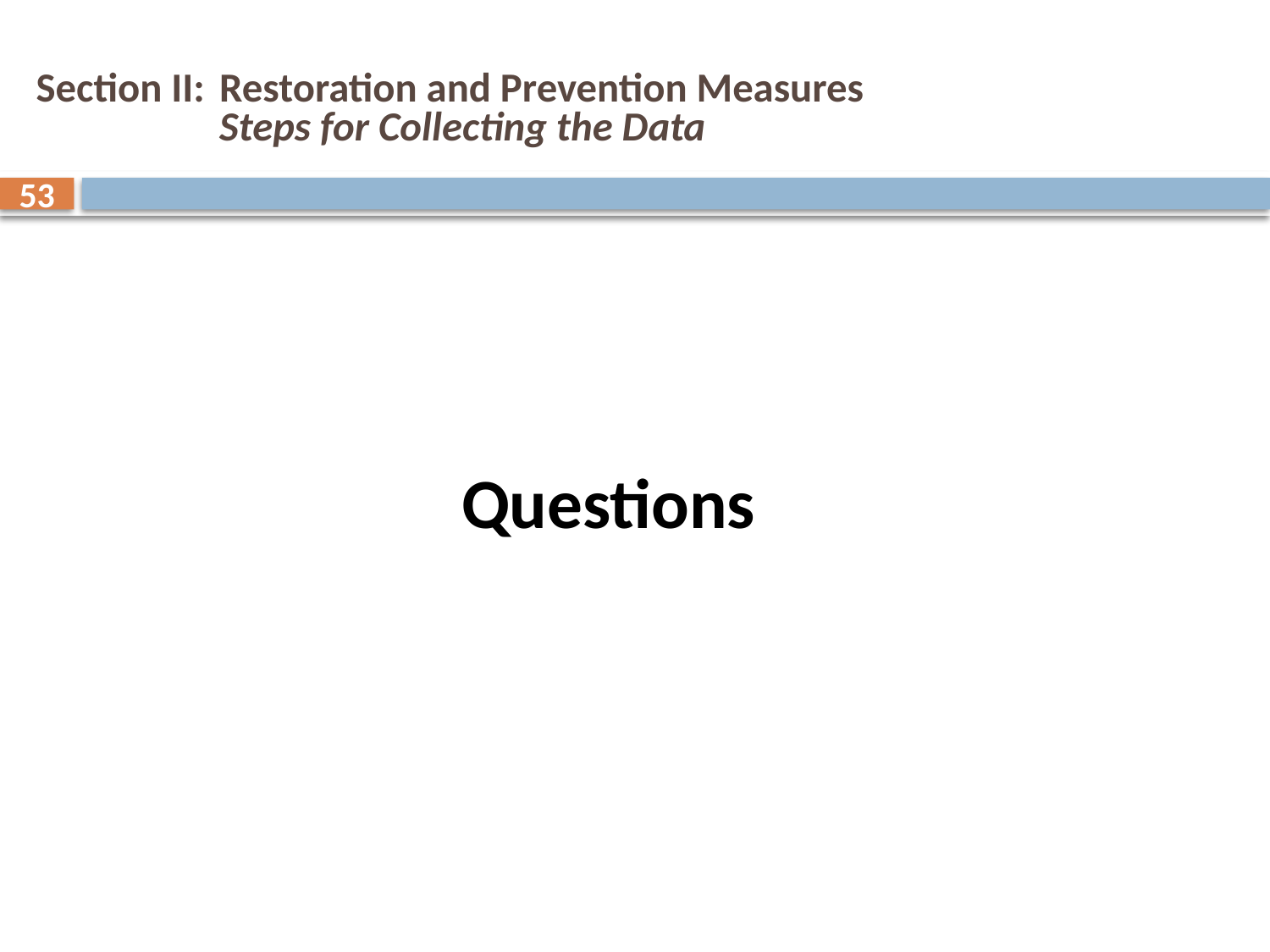

# Section II:	Restoration and Prevention Measures Steps for Collecting the Data
53

Questions